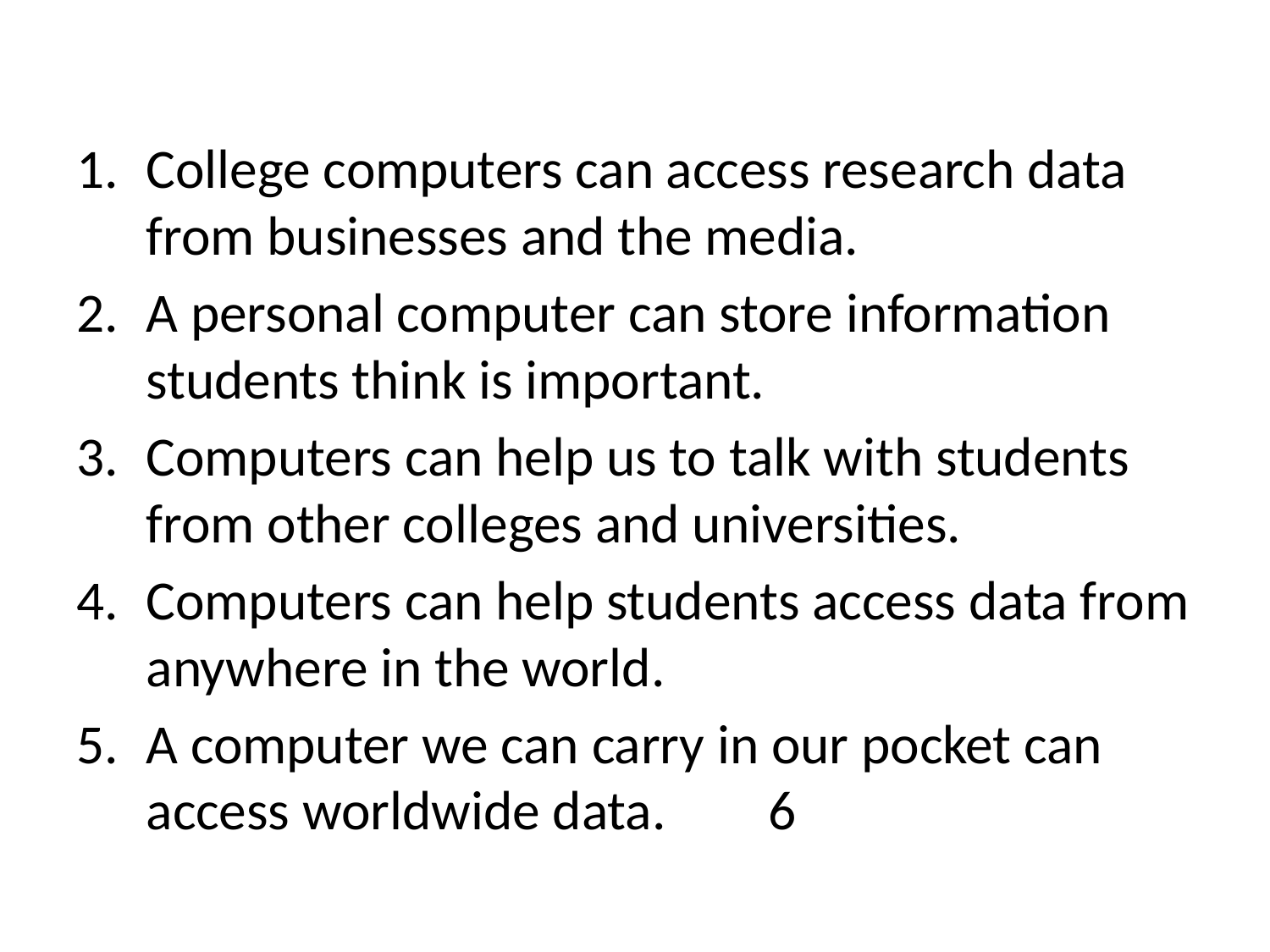

#
College computers can access research data    from businesses and the media.
A personal computer can store information students think is important.
Computers can help us to talk with students from other colleges and universities.
Computers can help students access data from anywhere in the world.
A computer we can carry in our pocket can access worldwide data.				6